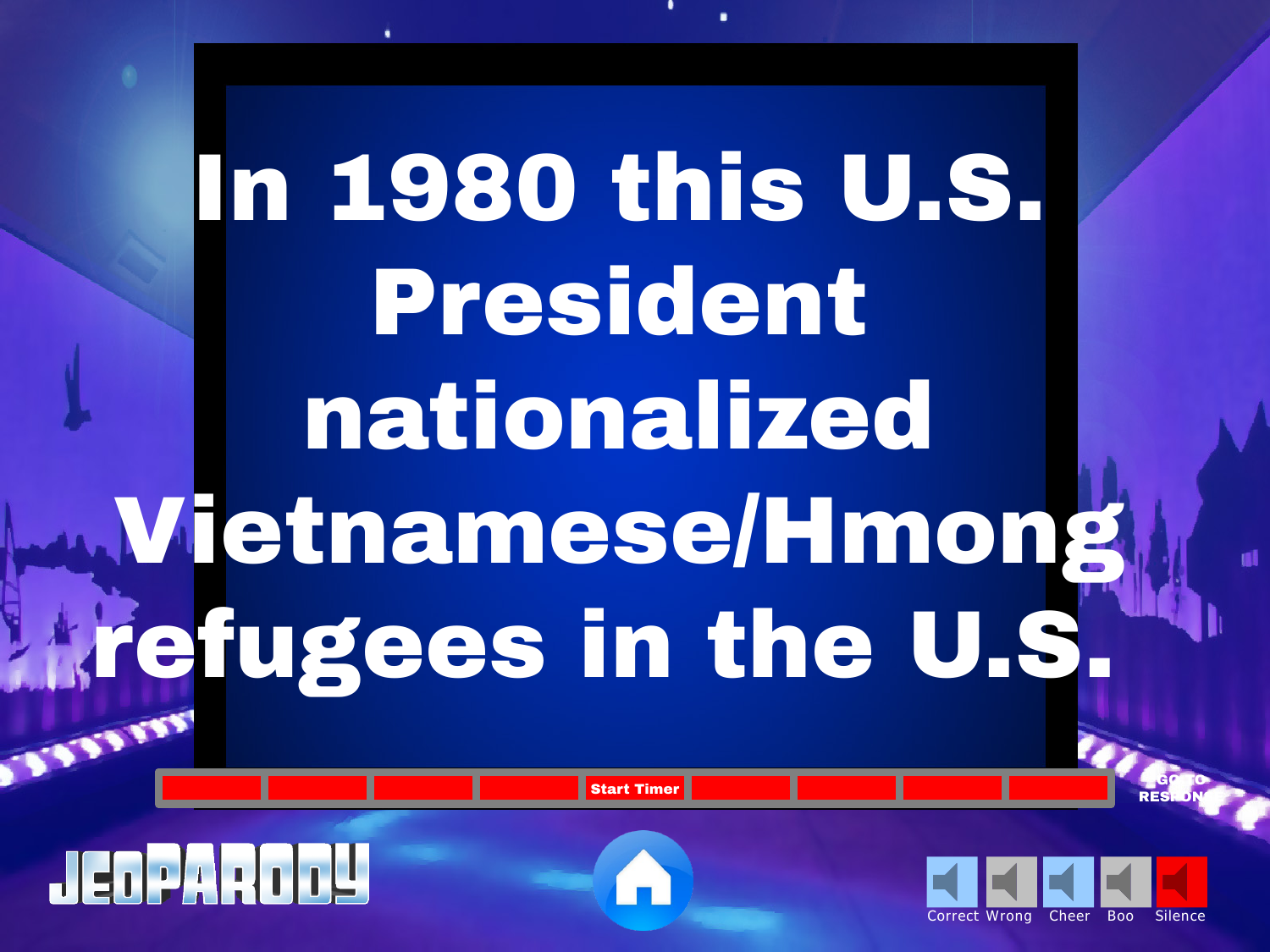

In 1980 this U.S. President nationalized Vietnamese/Hmong refugees in the U.S.